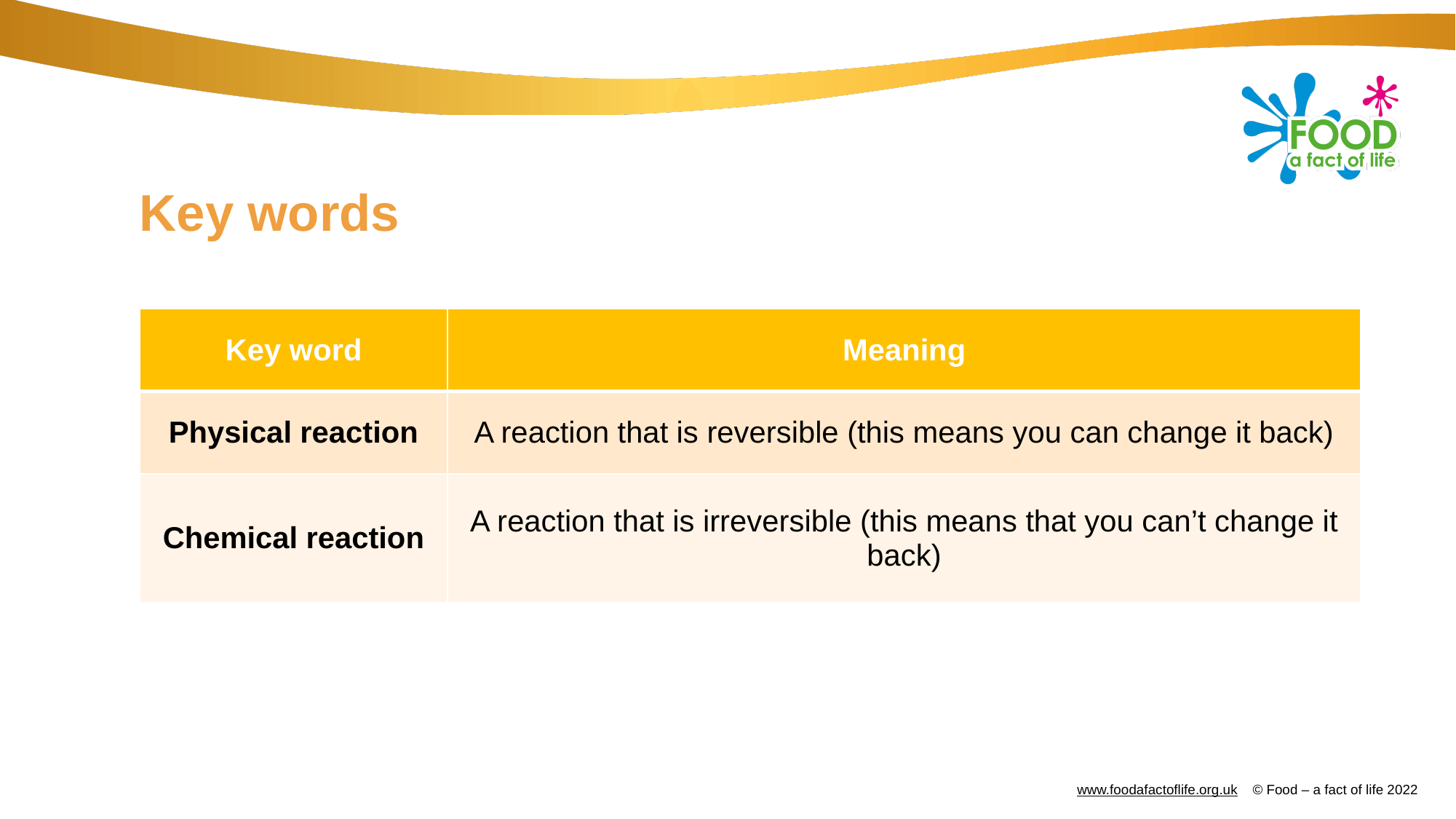

# Key words
| Key word​ | Meaning​ |
| --- | --- |
| Physical reaction | A reaction that is reversible (this means you can change it back) |
| Chemical reaction | A reaction that is irreversible (this means that you can’t change it back) |